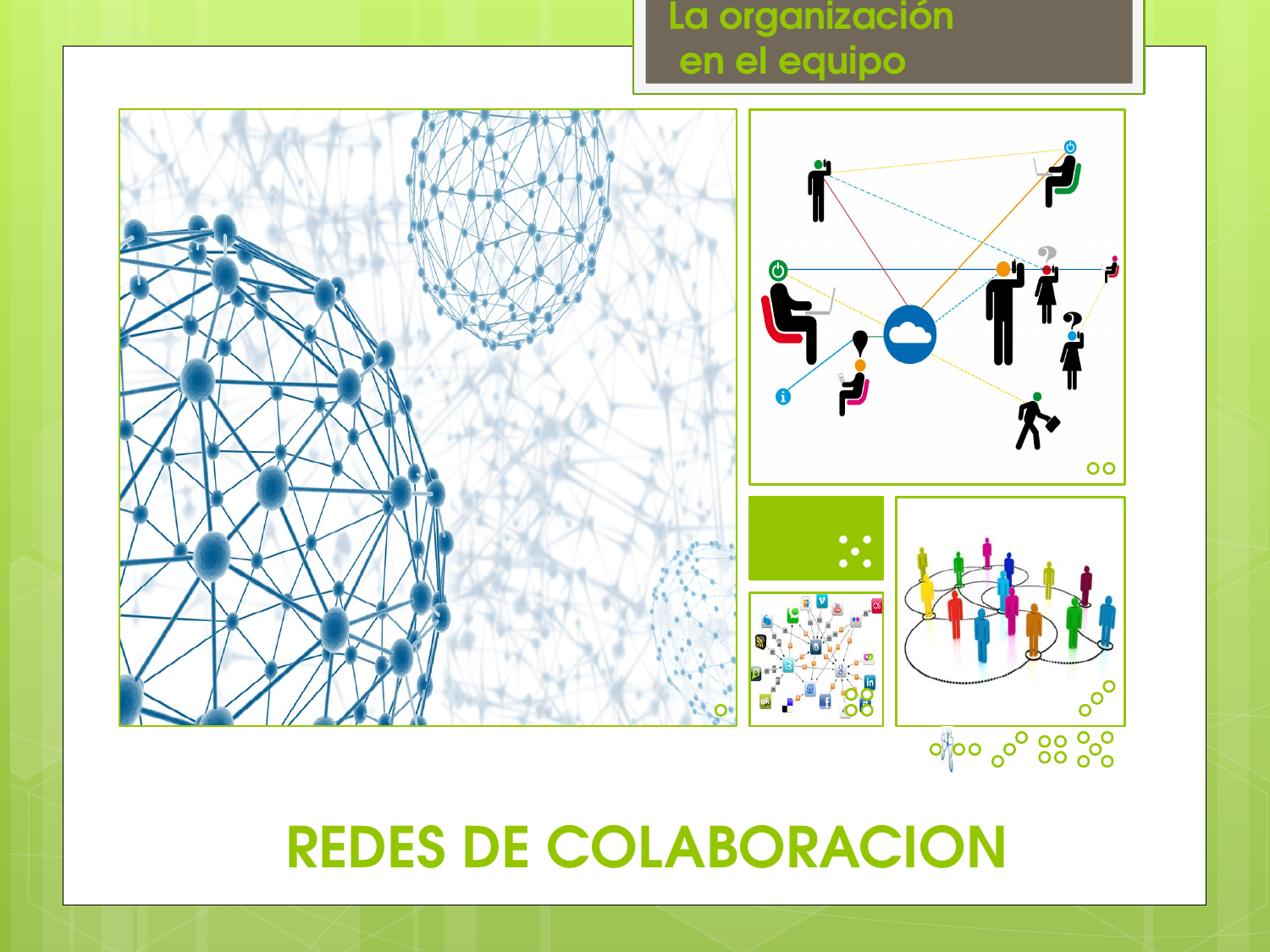

La organización
 en el equipo

REDES DE COLABORACION